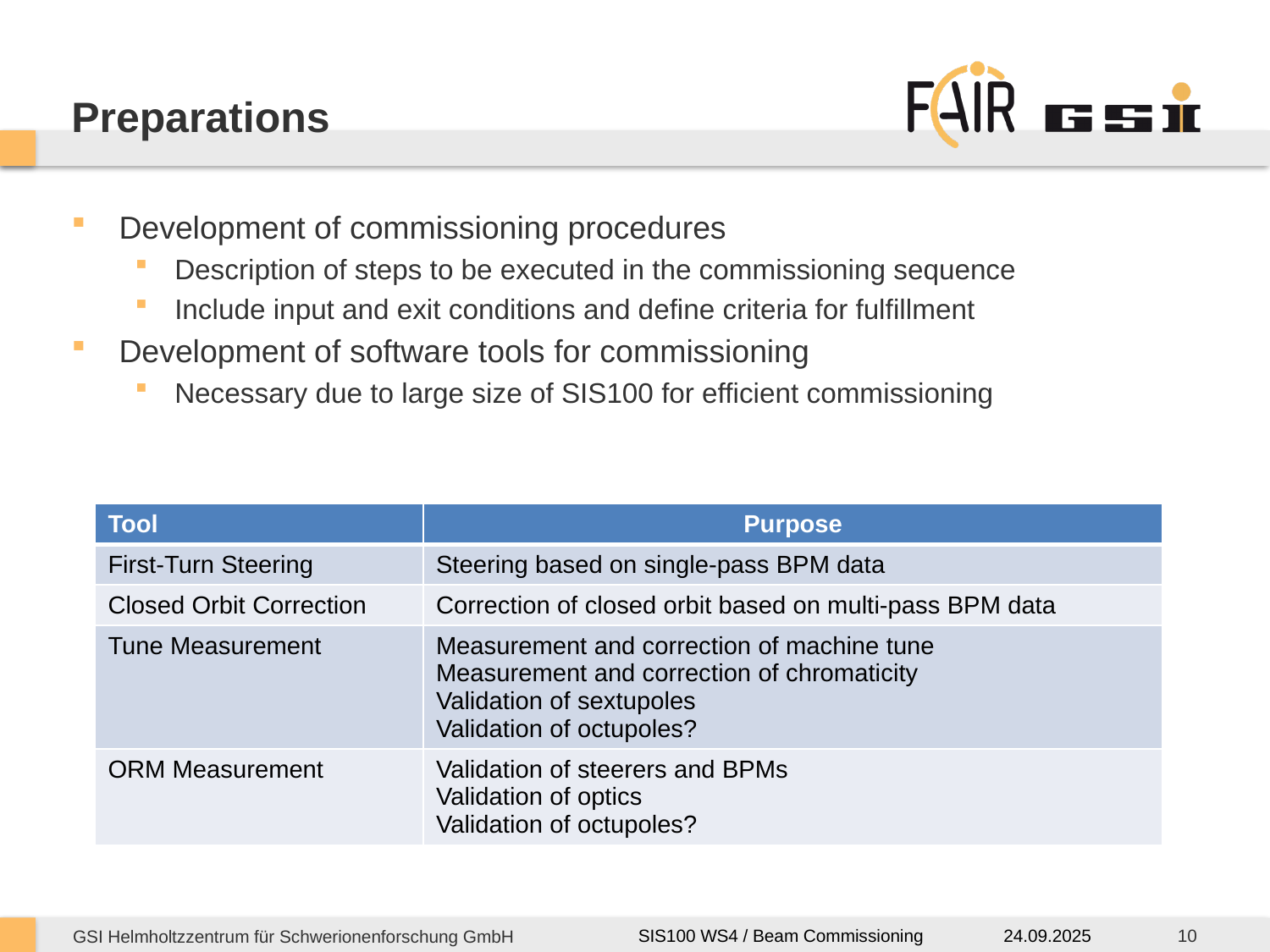

# Preparations
Development of commissioning procedures
Description of steps to be executed in the commissioning sequence
Include input and exit conditions and define criteria for fulfillment
Development of software tools for commissioning
Necessary due to large size of SIS100 for efficient commissioning
| Tool | Purpose |
| --- | --- |
| First-Turn Steering | Steering based on single-pass BPM data |
| Closed Orbit Correction | Correction of closed orbit based on multi-pass BPM data |
| Tune Measurement | Measurement and correction of machine tune Measurement and correction of chromaticity Validation of sextupoles Validation of octupoles? |
| ORM Measurement | Validation of steerers and BPMs Validation of optics Validation of octupoles? |
24.09.2025
10
SIS100 WS4 / Beam Commissioning